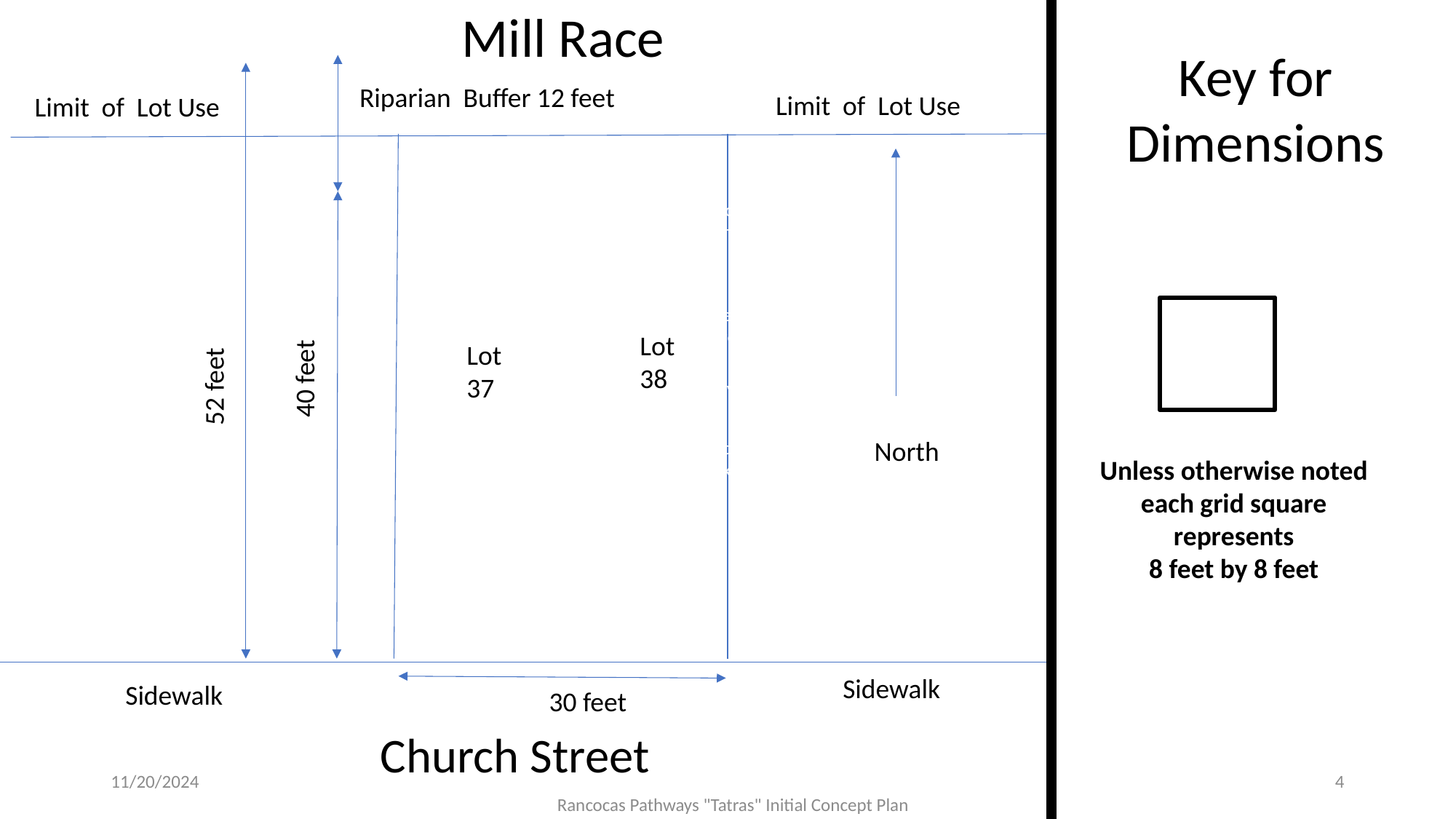

Mill Race
Key for Dimensions
Riparian  Buffer 12 feet
Limit  of  Lot Use
Limit  of  Lot Use
Outdoor
Seating

Quite Helm Pod

Lot 38
Lot 37
40 feet
52 feet
Galley
North
Outside Deck
Unless otherwise noted
each grid square represents
8 feet by 8 feet
Sidewalk
Sidewalk
30 feet
Church Street
11/20/2024
4
Rancocas Pathways "Tatras" Initial Concept Plan